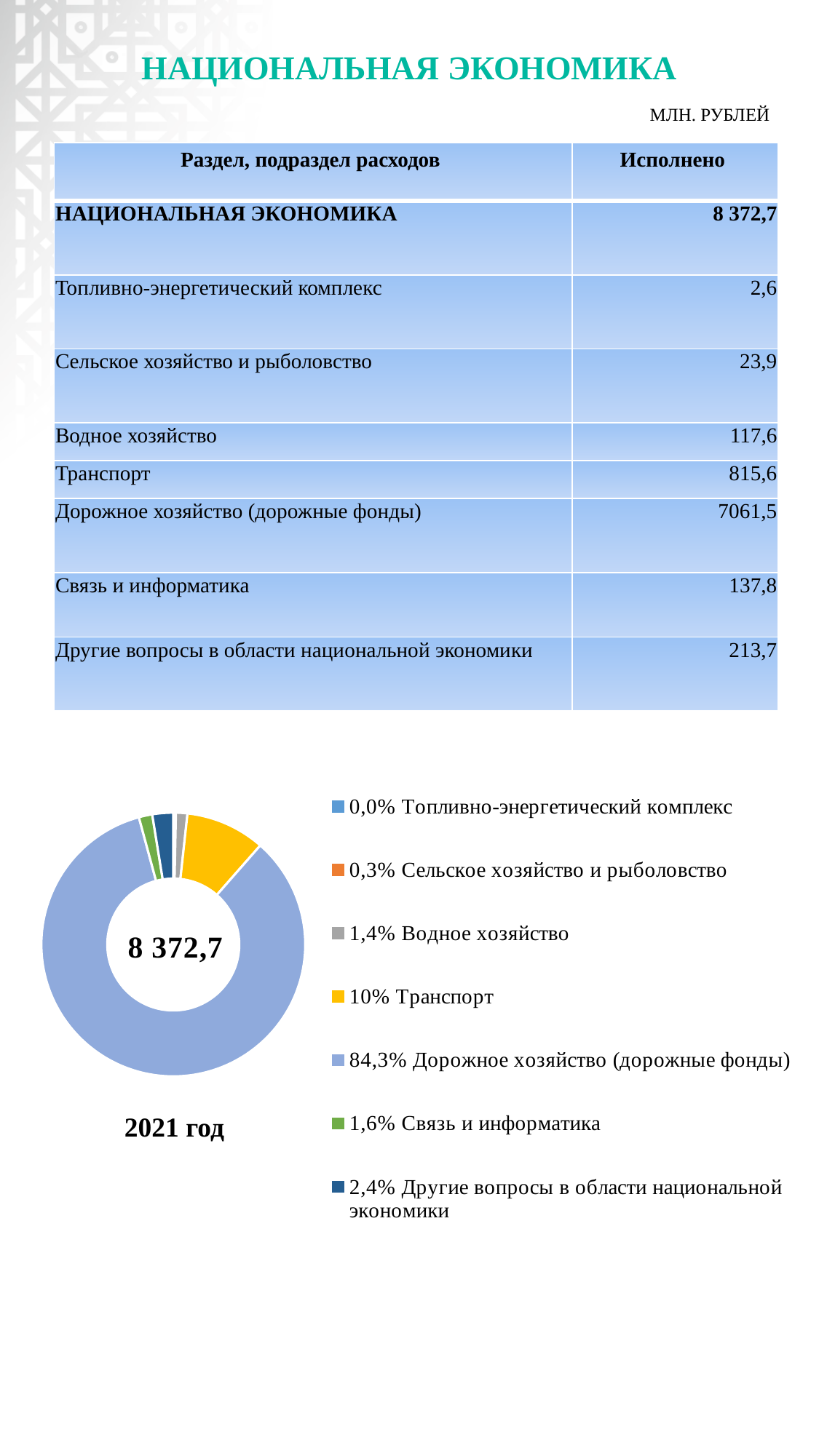

# НАЦИОНАЛЬНАЯ ЭКОНОМИКА
МЛН. РУБЛЕЙ
| Раздел, подраздел расходов | Исполнено |
| --- | --- |
| НАЦИОНАЛЬНАЯ ЭКОНОМИКА | 8 372,7 |
| Топливно-энергетический комплекс | 2,6 |
| Сельское хозяйство и рыболовство | 23,9 |
| Водное хозяйство | 117,6 |
| Транспорт | 815,6 |
| Дорожное хозяйство (дорожные фонды) | 7061,5 |
| Связь и информатика | 137,8 |
| Другие вопросы в области национальной экономики | 213,7 |

### Chart

| Category | Столбец1 |
|---|---|
| 0,0% Топливно-энергетический комплекс | 2.6 |
| 0,3% Сельское хозяйство и рыболовство | 23.9 |
| 1,4% Водное хозяйство | 117.6 |
| 10% Транспорт | 815.6 |
| 84,3% Дорожное хозяйство (дорожные фонды) | 7061.5 |
| 1,6% Связь и информатика | 137.8 |
| 2,4% Другие вопросы в области национальной экономики | 213.7 |
2021 год